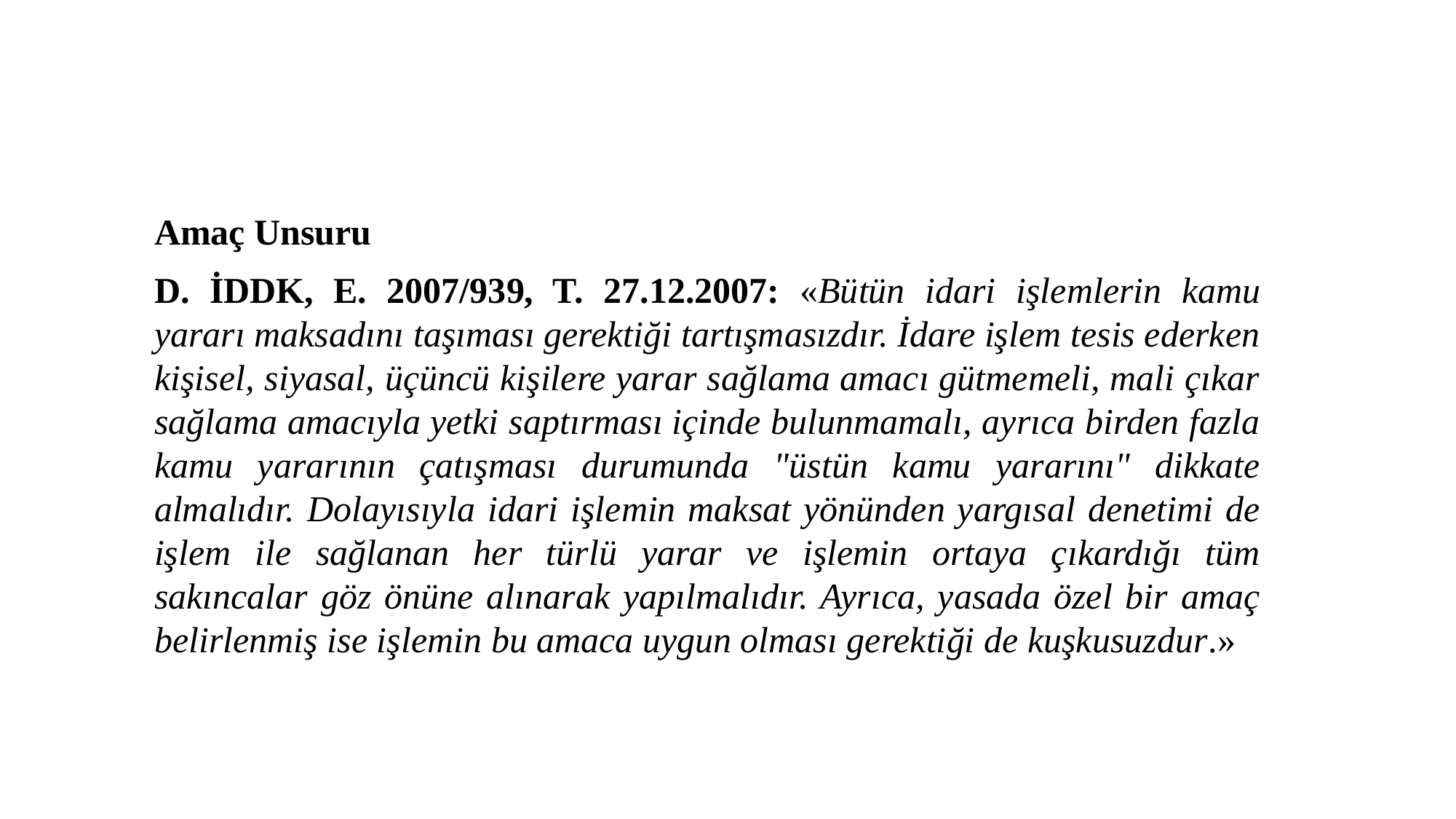

Amaç Unsuru
D. İDDK, E. 2007/939, T. 27.12.2007: «Bütün idari işlemlerin kamu yararı maksadını taşıması gerektiği tartışmasızdır. İdare işlem tesis ederken kişisel, siyasal, üçüncü kişilere yarar sağlama amacı gütmemeli, mali çıkar sağlama amacıyla yetki saptırması içinde bulunmamalı, ayrıca birden fazla kamu yararının çatışması durumunda "üstün kamu yararını" dikkate almalıdır. Dolayısıyla idari işlemin maksat yönünden yargısal denetimi de işlem ile sağlanan her türlü yarar ve işlemin ortaya çıkardığı tüm sakıncalar göz önüne alınarak yapılmalıdır. Ayrıca, yasada özel bir amaç belirlenmiş ise işlemin bu amaca uygun olması gerektiği de kuşkusuzdur.»